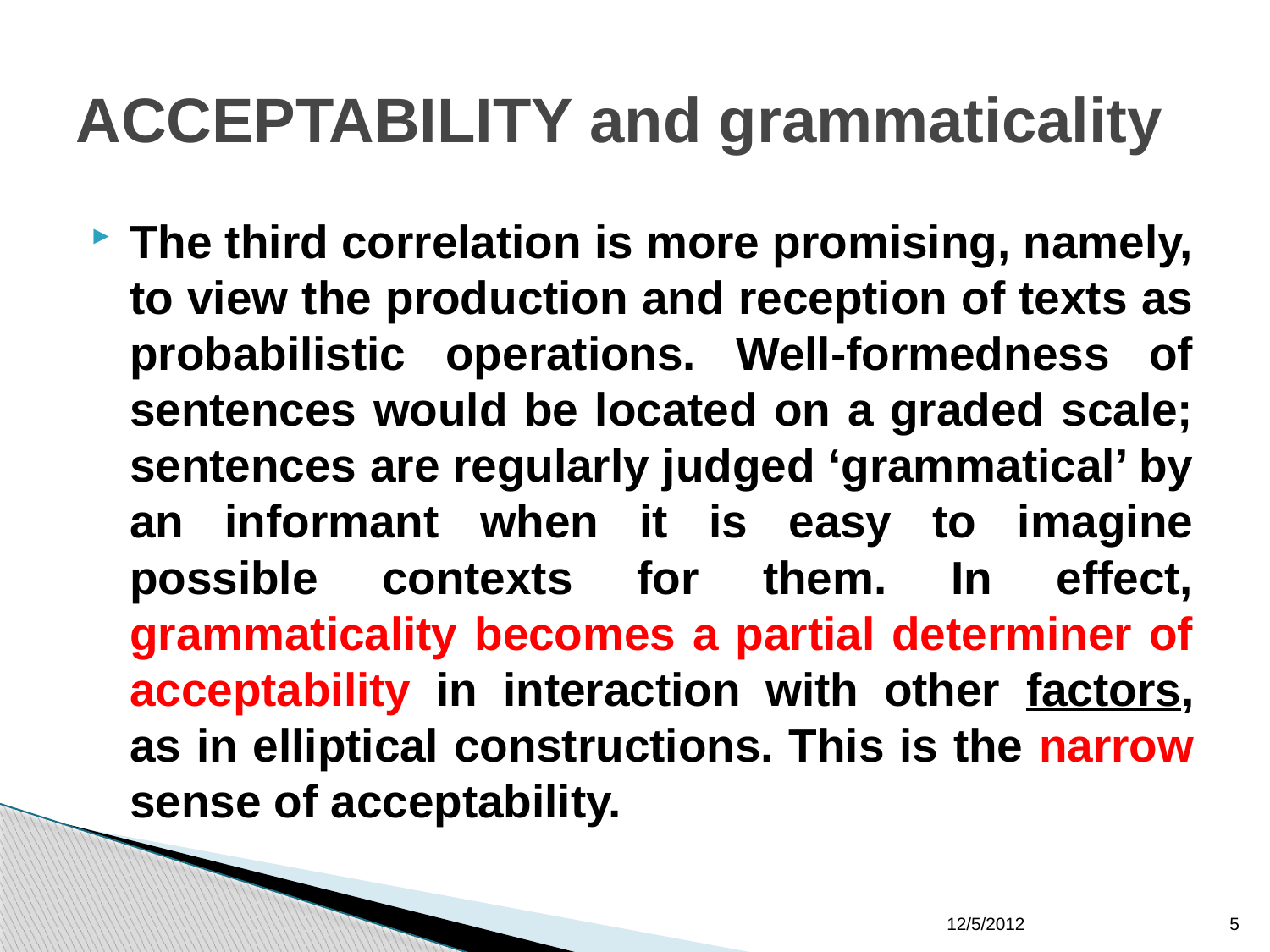

# ACCEPTABILITY and grammaticality
The third correlation is more promising, namely, to view the production and reception of texts as probabilistic operations. Well-formedness of sentences would be located on a graded scale; sentences are regularly judged ‘grammatical’ by an informant when it is easy to imagine possible contexts for them. In effect, grammaticality becomes a partial determiner of acceptability in interaction with other factors, as in elliptical constructions. This is the narrow sense of acceptability.

12/5/2012
5